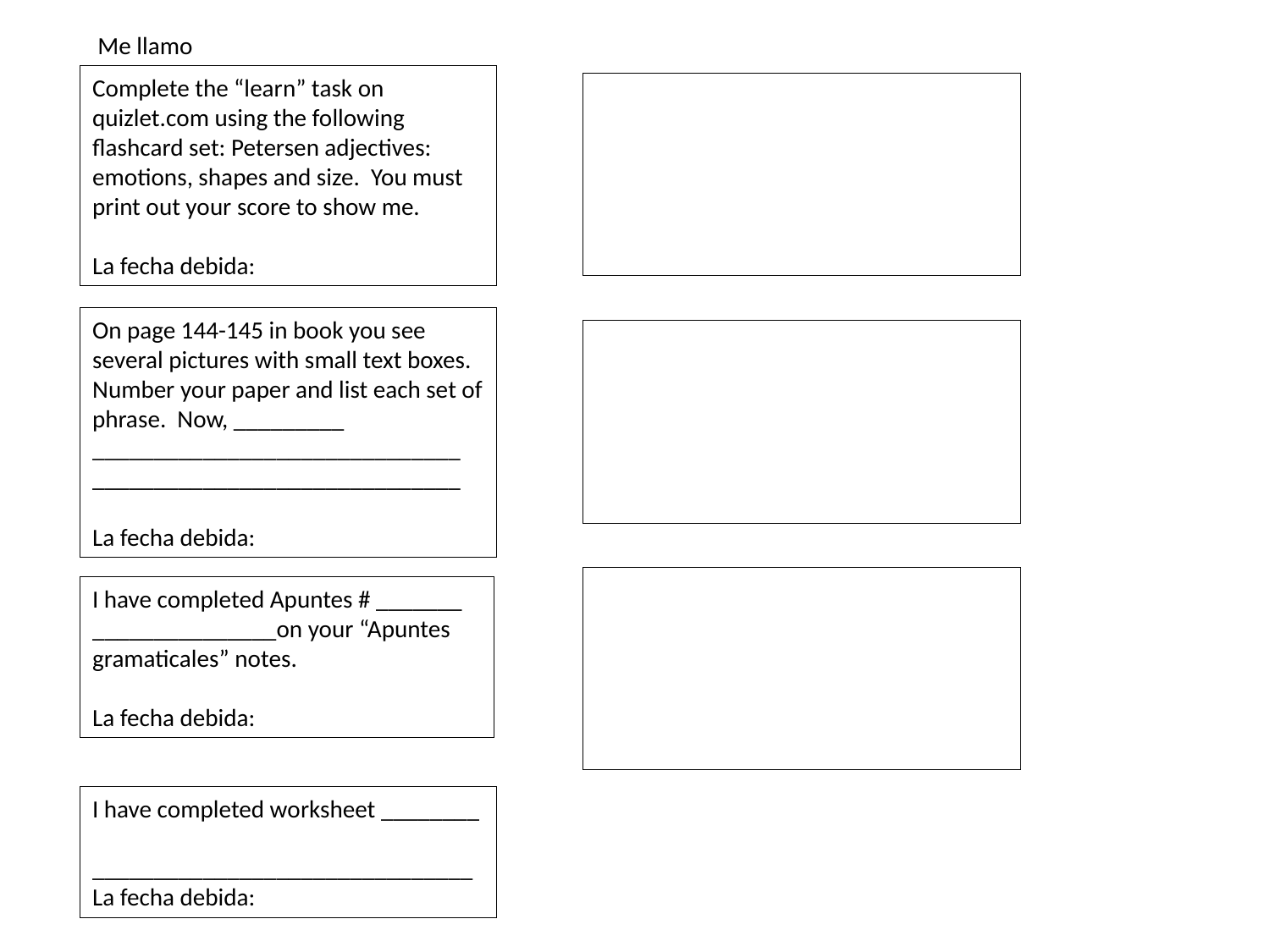

Me llamo
Complete the “learn” task on quizlet.com using the following flashcard set: Petersen adjectives: emotions, shapes and size.  You must print out your score to show me.

La fecha debida:

On page 144-145 in book you see several pictures with small text boxes.  Number your paper and list each set of phrase.  Now, _________
______________________________
______________________________

La fecha debida:

I have completed Apuntes # _______
_______________on your “Apuntes gramaticales” notes.

La fecha debida:
I have completed worksheet ________

_______________________________
La fecha debida: